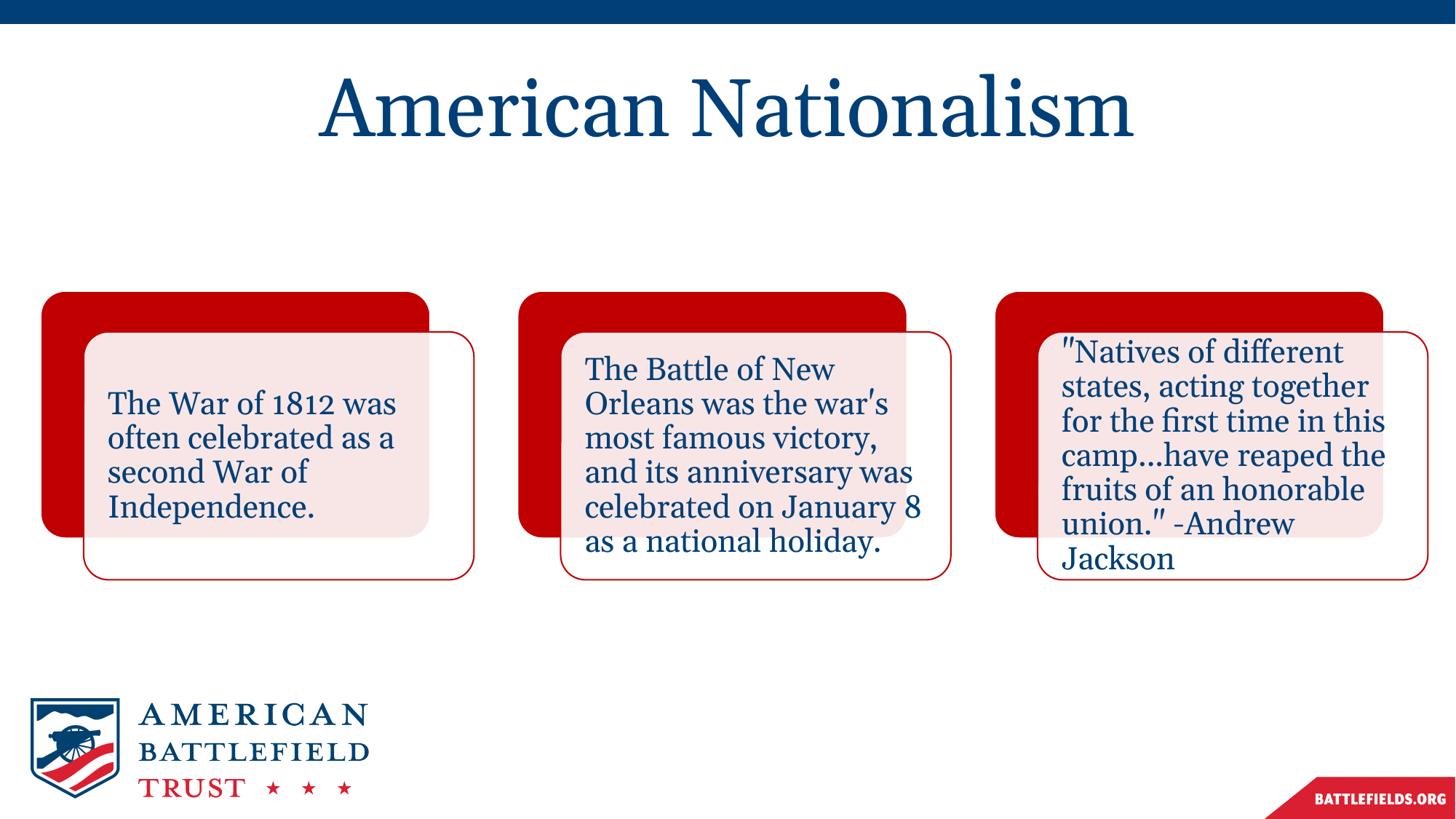

# American Nationalism
The War of 1812 was often celebrated as a second War of Independence.
The Battle of New Orleans was the war's most famous victory, and its anniversary was celebrated on January 8 as a national holiday.
"Natives of different states, acting together for the first time in this camp...have reaped the fruits of an honorable union." -Andrew Jackson